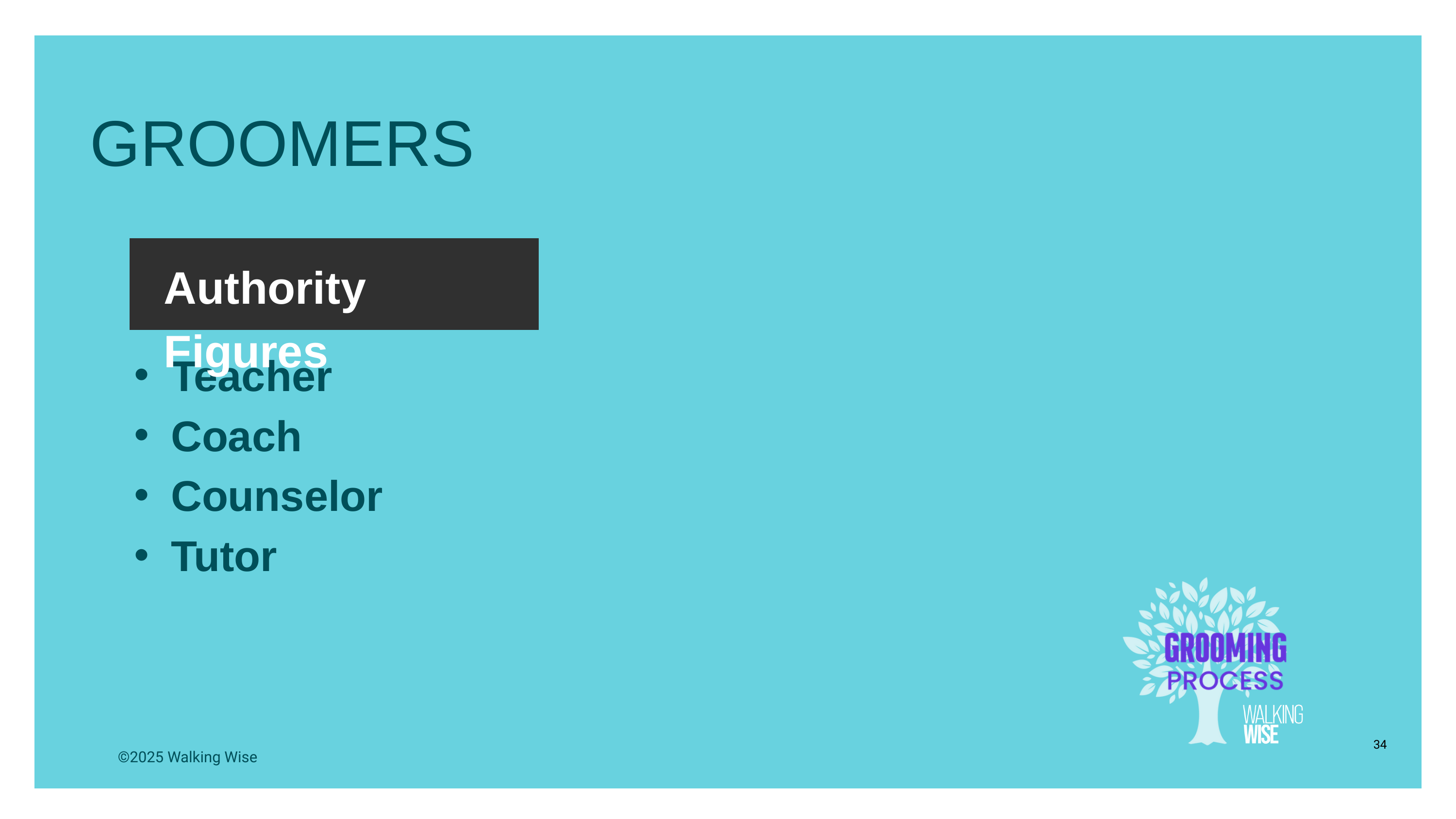

GROOMERS

Authority Figures
Teacher
Coach
Counselor
Tutor

34
©2025 Walking Wise